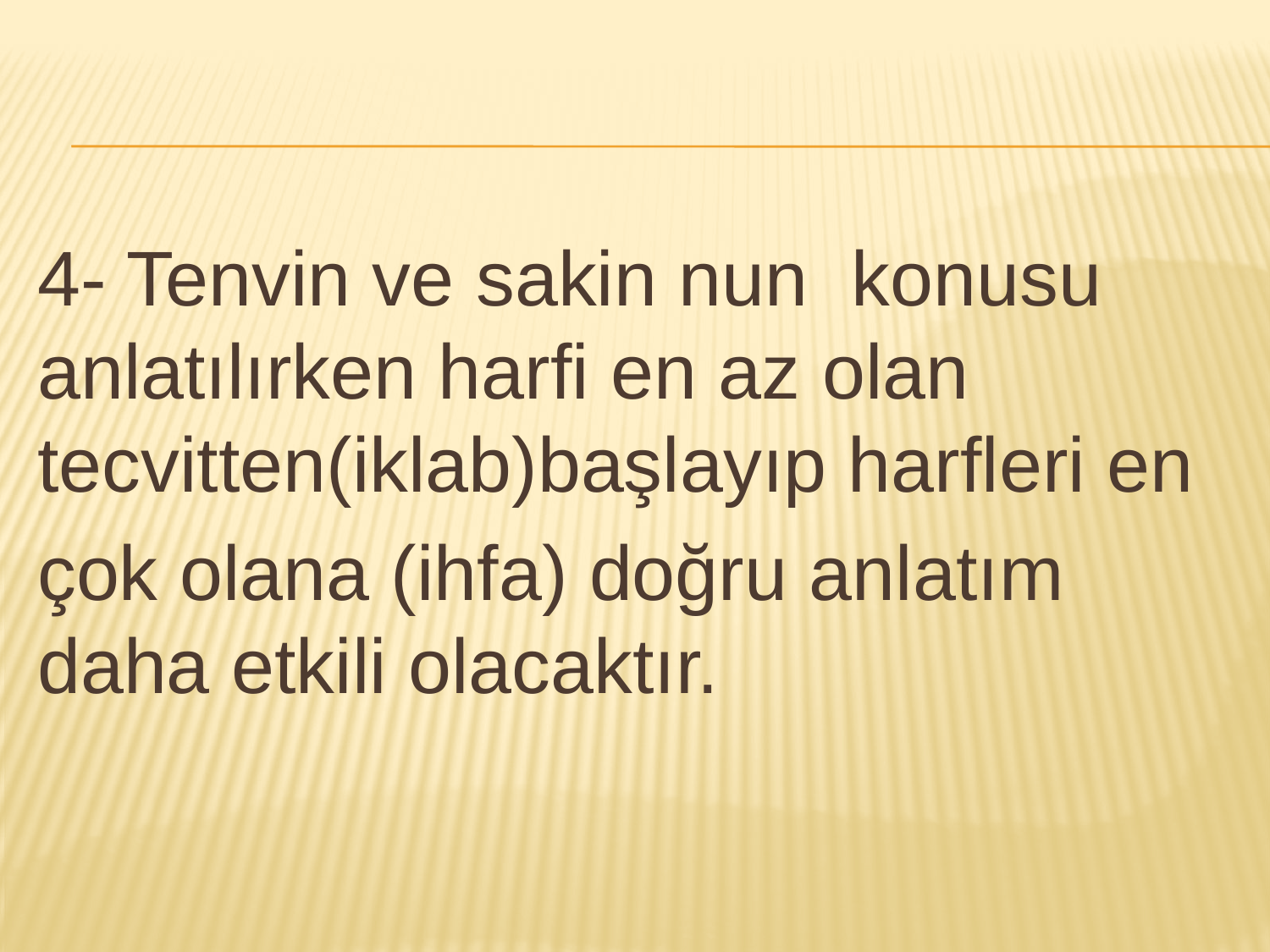

#
4- Tenvin ve sakin nun  konusu anlatılırken harfi en az olan tecvitten(iklab)başlayıp harfleri en
çok olana (ihfa) doğru anlatım daha etkili olacaktır.